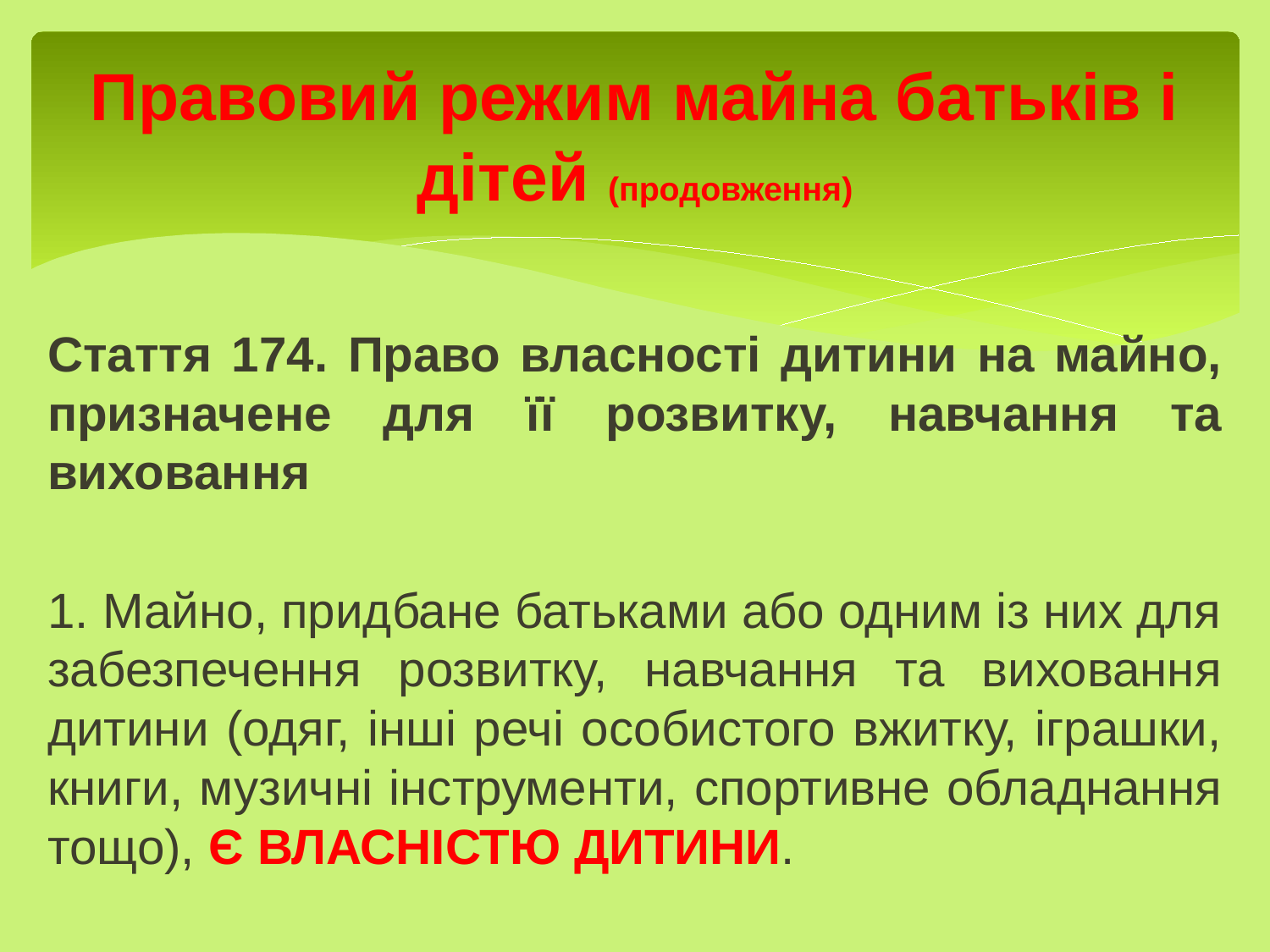

# Правовий режим майна батьків і дітей (продовження)
Стаття 174. Право власності дитини на майно, призначене для її розвитку, навчання та виховання

1. Майно, придбане батьками або одним із них для забезпечення розвитку, навчання та виховання дитини (одяг, інші речі особистого вжитку, іграшки, книги, музичні інструменти, спортивне обладнання тощо), Є ВЛАСНІСТЮ ДИТИНИ.